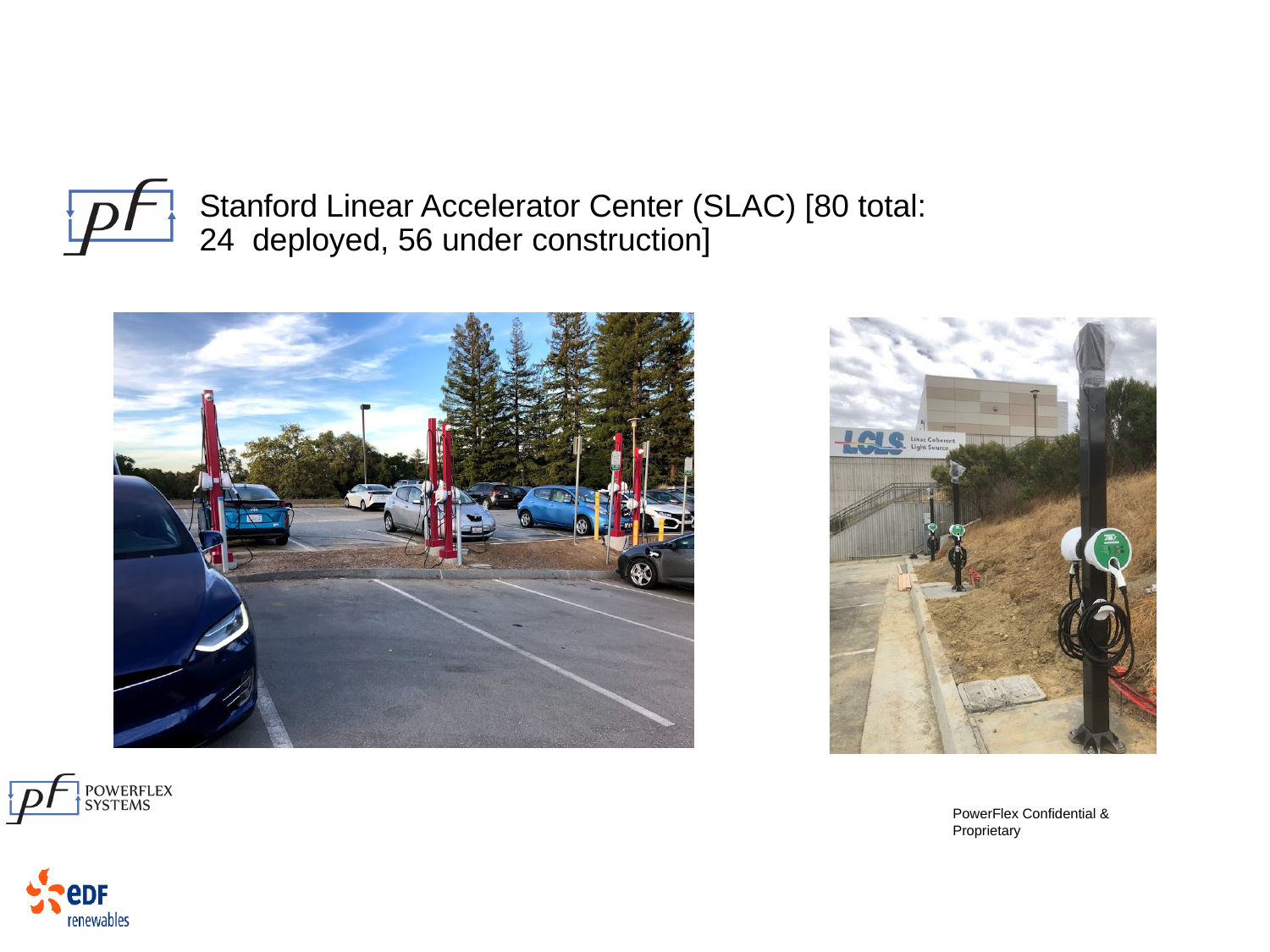

# Stanford Linear Accelerator Center (SLAC) [80 total: 24  deployed, 56 under construction]

PowerFlex Confidential & Proprietary